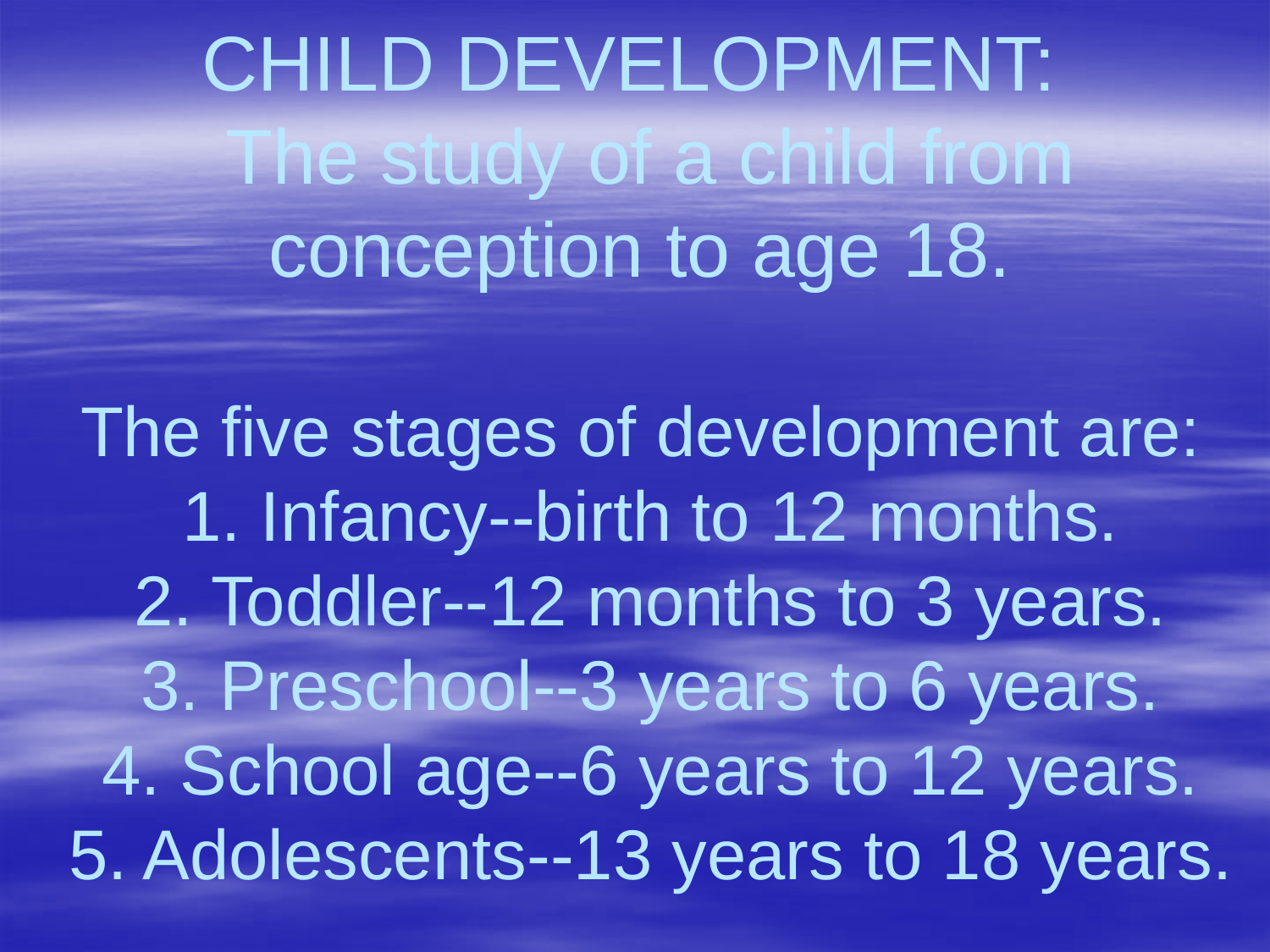

# CHILD DEVELOPMENT: The study of a child from conception to age 18. The five stages of development are: 1. Infancy--birth to 12 months. 2. Toddler--12 months to 3 years. 3. Preschool--3 years to 6 years. 4. School age--6 years to 12 years. 5. Adolescents--13 years to 18 years.